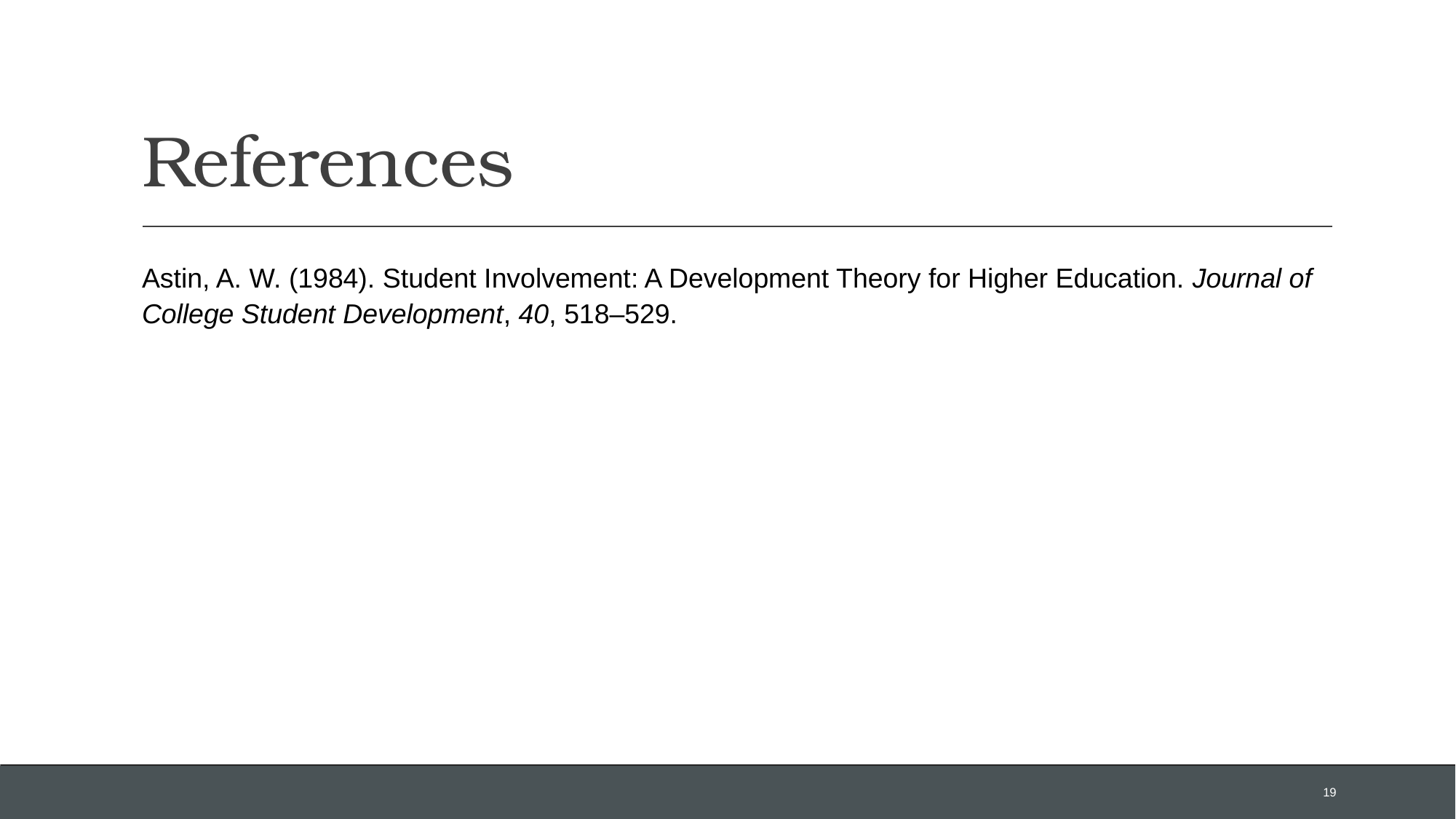

# References
Astin, A. W. (1984). Student Involvement: A Development Theory for Higher Education. Journal of College Student Development, 40, 518–529.

19